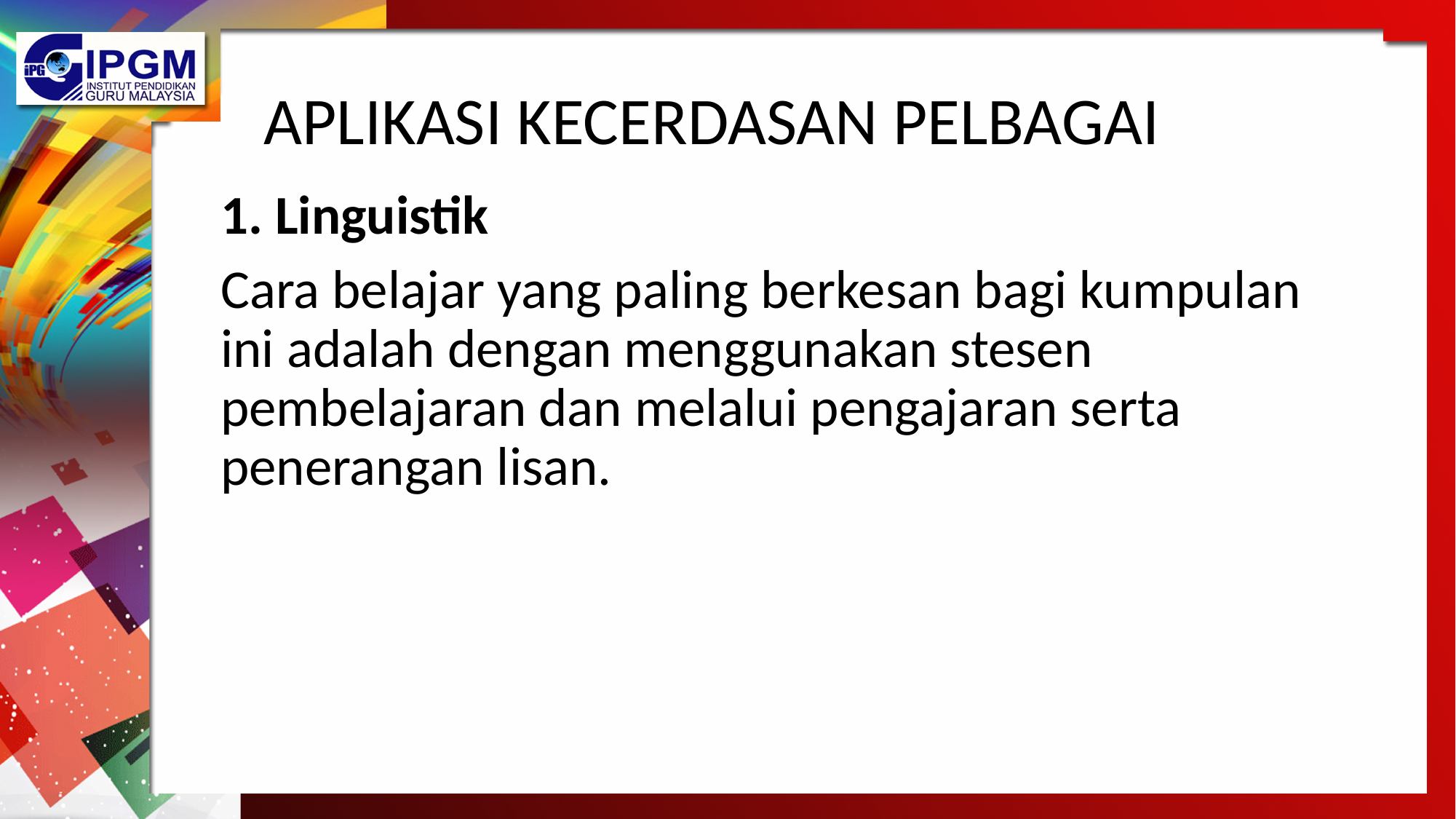

# APLIKASI KECERDASAN PELBAGAI
1. Linguistik
Cara belajar yang paling berkesan bagi kumpulan ini adalah dengan menggunakan stesen pembelajaran dan melalui pengajaran serta penerangan lisan.